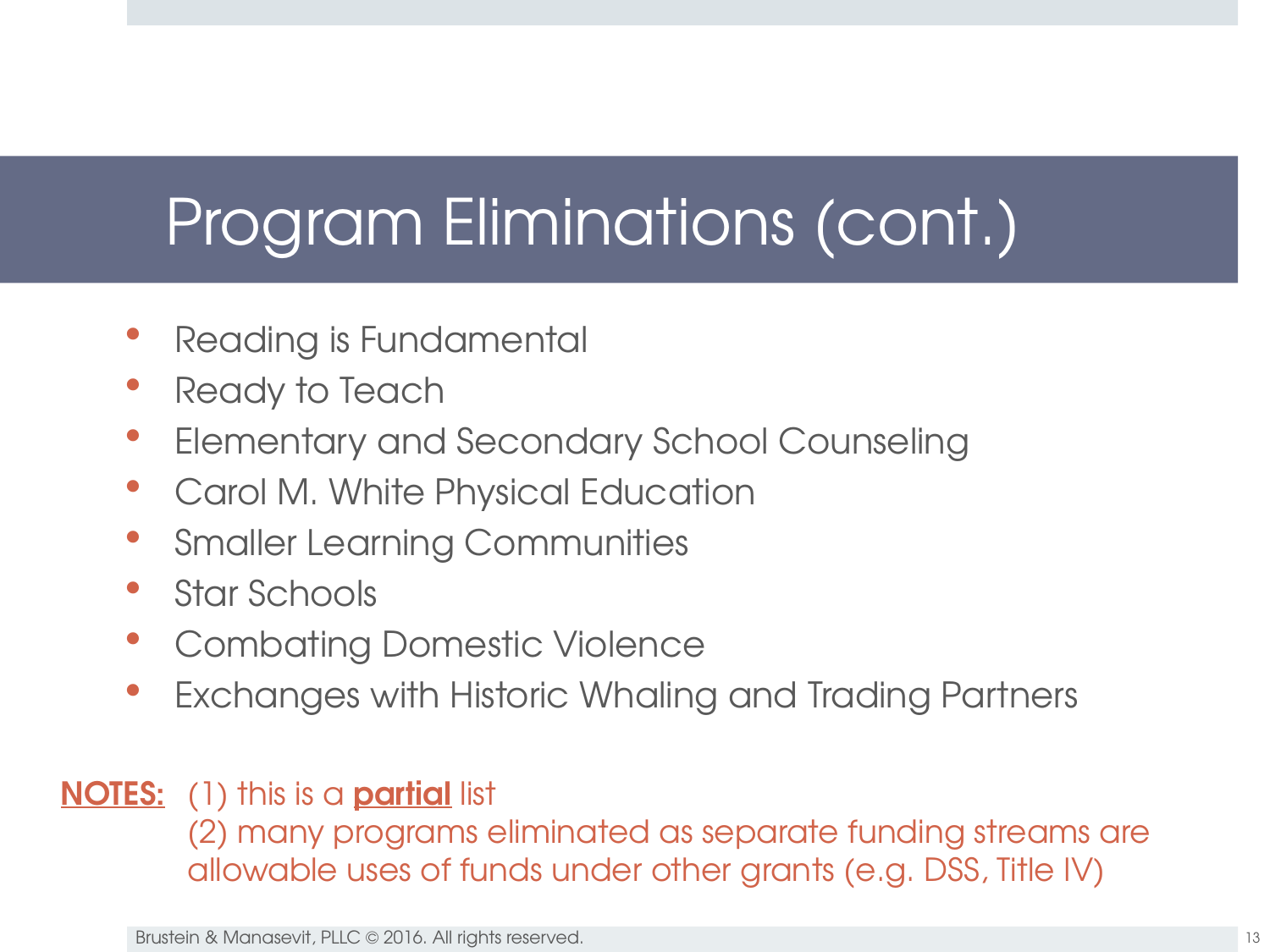

# Program Eliminations (cont.)
Reading is Fundamental
Ready to Teach
Elementary and Secondary School Counseling
Carol M. White Physical Education
Smaller Learning Communities
Star Schools
Combating Domestic Violence
Exchanges with Historic Whaling and Trading Partners
NOTES:	(1) this is a partial list
	(2) many programs eliminated as separate funding streams are 		allowable uses of funds under other grants (e.g. DSS, Title IV)
13
Brustein & Manasevit, PLLC © 2016. All rights reserved.